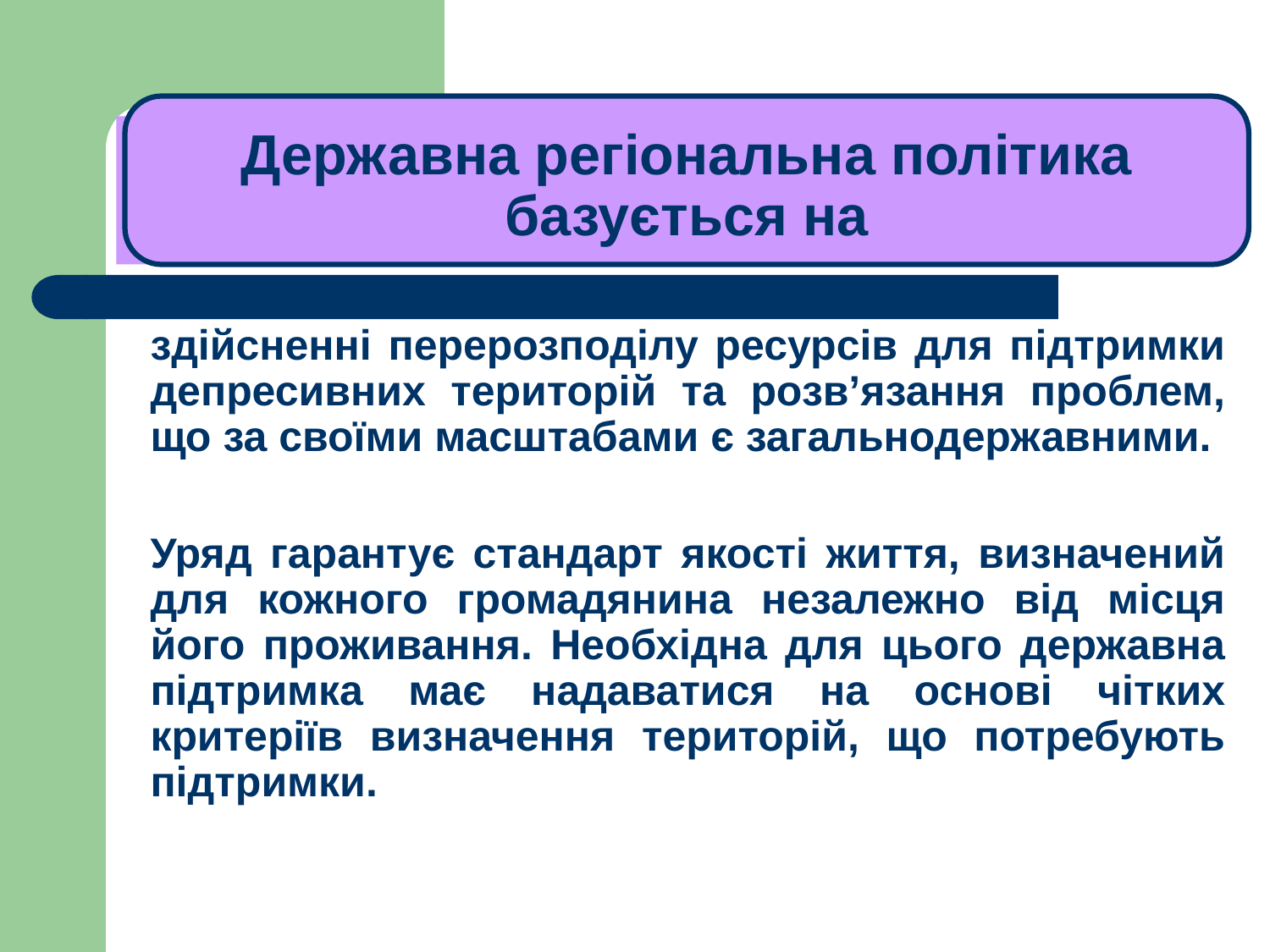

Державна регіональна політика базується на
# ЛЕКЦІЯ 1
здійсненні перерозподілу ресурсів для підтримки депресивних територій та розв’язання проблем, що за своїми масштабами є загальнодержавними.

Уряд гарантує стандарт якості життя, визначений для кожного громадянина незалежно від місця його проживання. Необхідна для цього державна підтримка має надаватися на основі чітких критеріїв визначення територій, що потребують підтримки.